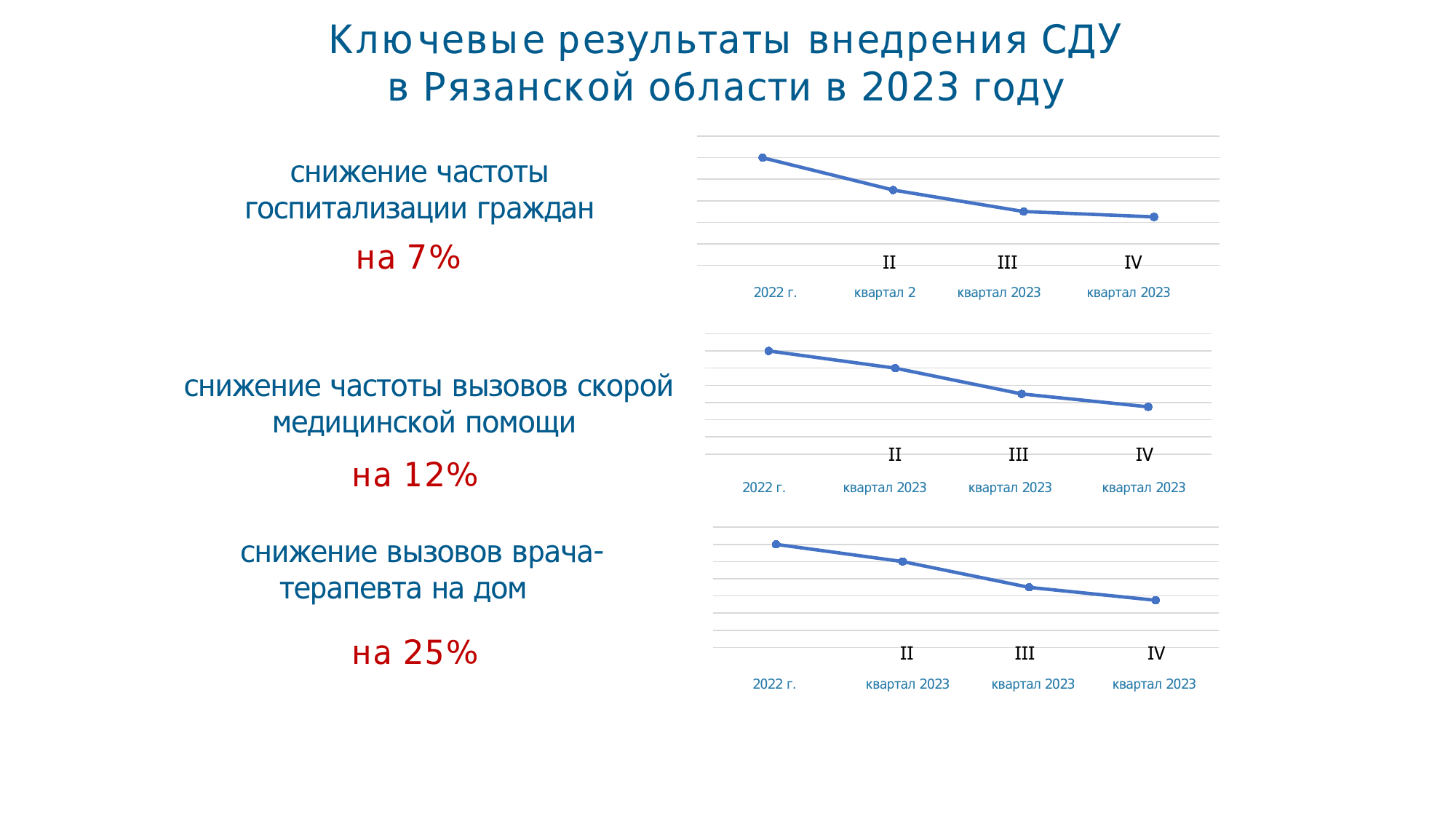

Ключевые результаты внедрения СДУ
в Рязанской области в 2023 году

### Chart

| Category | Ряд 1 |
|---|---|
| Категория 1 | 10.0 |
| Категория 2 | 7.0 |
| Категория 3 | 5.0 |
| Категория 4 | 4.5 |
снижение частоты госпитализации граждан
на 7%
	  II	   III                   IV
     2022 г. 	   квартал 2          квартал 2023           квартал 2023

### Chart

| Category | Ряд 1 |
|---|---|
| Категория 1 | 12.0 |
| Категория 2 | 10.0 |
| Категория 3 | 7.0 |
| Категория 4 | 5.5 |
снижение частоты вызовов скорой медицинской помощи
	   II	     III                   IV
на 12%
     2022 г. 	   квартал 2023          квартал 2023            квартал 2023

### Chart

| Category | Ряд 1 |
|---|---|
| Категория 1 | 12.0 |
| Категория 2 | 10.0 |
| Категория 3 | 7.0 |
| Категория 4 | 5.5 |
снижение вызовов врача-терапевта на дом
на 25%
	    II	     III                    IV
     2022 г. 	      квартал 2023          квартал 2023         квартал 2023